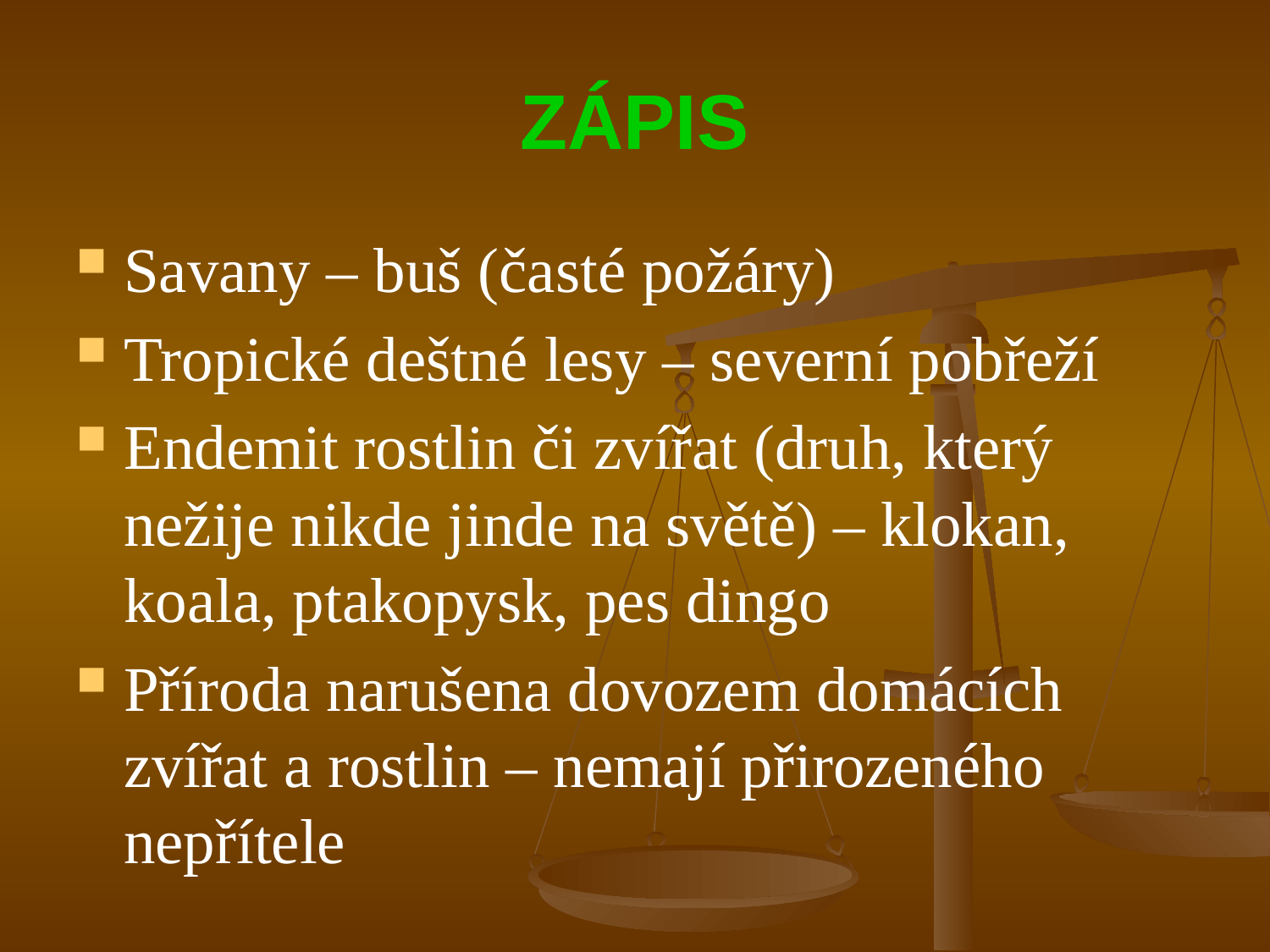

# ZÁPIS
Savany – buš (časté požáry)
Tropické deštné lesy – severní pobřeží
Endemit rostlin či zvířat (druh, který nežije nikde jinde na světě) – klokan, koala, ptakopysk, pes dingo
Příroda narušena dovozem domácích zvířat a rostlin – nemají přirozeného nepřítele